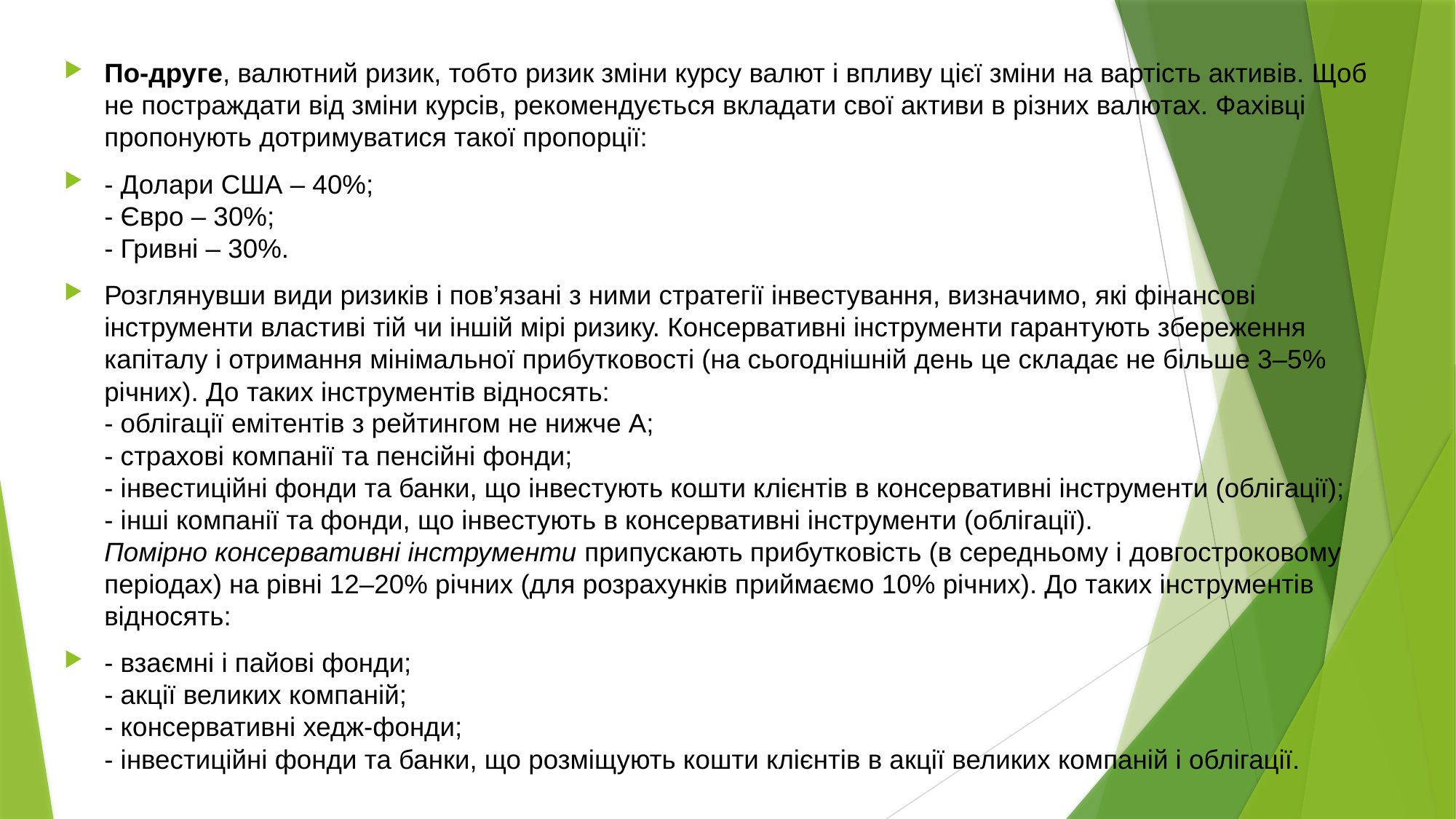

По-друге, валютний ризик, тобто ризик зміни курсу валют і впливу цієї зміни на вартість активів. Щоб не постраждати від зміни курсів, рекомендується вкладати свої активи в різних валютах. Фахівці пропонують дотримуватися такої пропорції:
- Долари США – 40%;
- Євро – 30%;
- Гривні – 30%.
Розглянувши види ризиків і пов’язані з ними стратегії інвестування, визначимо, які фінансові інструменти властиві тій чи іншій мірі ризику. Консервативні інструменти гарантують збереження капіталу і отримання мінімальної прибутковості (на сьогоднішній день це складає не більше 3–5% річних). До таких інструментів відносять:
- облігації емітентів з рейтингом не нижче А;
- страхові компанії та пенсійні фонди;
- інвестиційні фонди та банки, що інвестують кошти клієнтів в консервативні інструменти (облігації);
- інші компанії та фонди, що інвестують в консервативні інструменти (облігації).
Помірно консервативні інструменти припускають прибутковість (в середньому і довгостроковому періодах) на рівні 12–20% річних (для розрахунків приймаємо 10% річних). До таких інструментів відносять:
- взаємні і пайові фонди;
- акції великих компаній;
- консервативні хедж-фонди;
- інвестиційні фонди та банки, що розміщують кошти клієнтів в акції великих компаній і облігації.